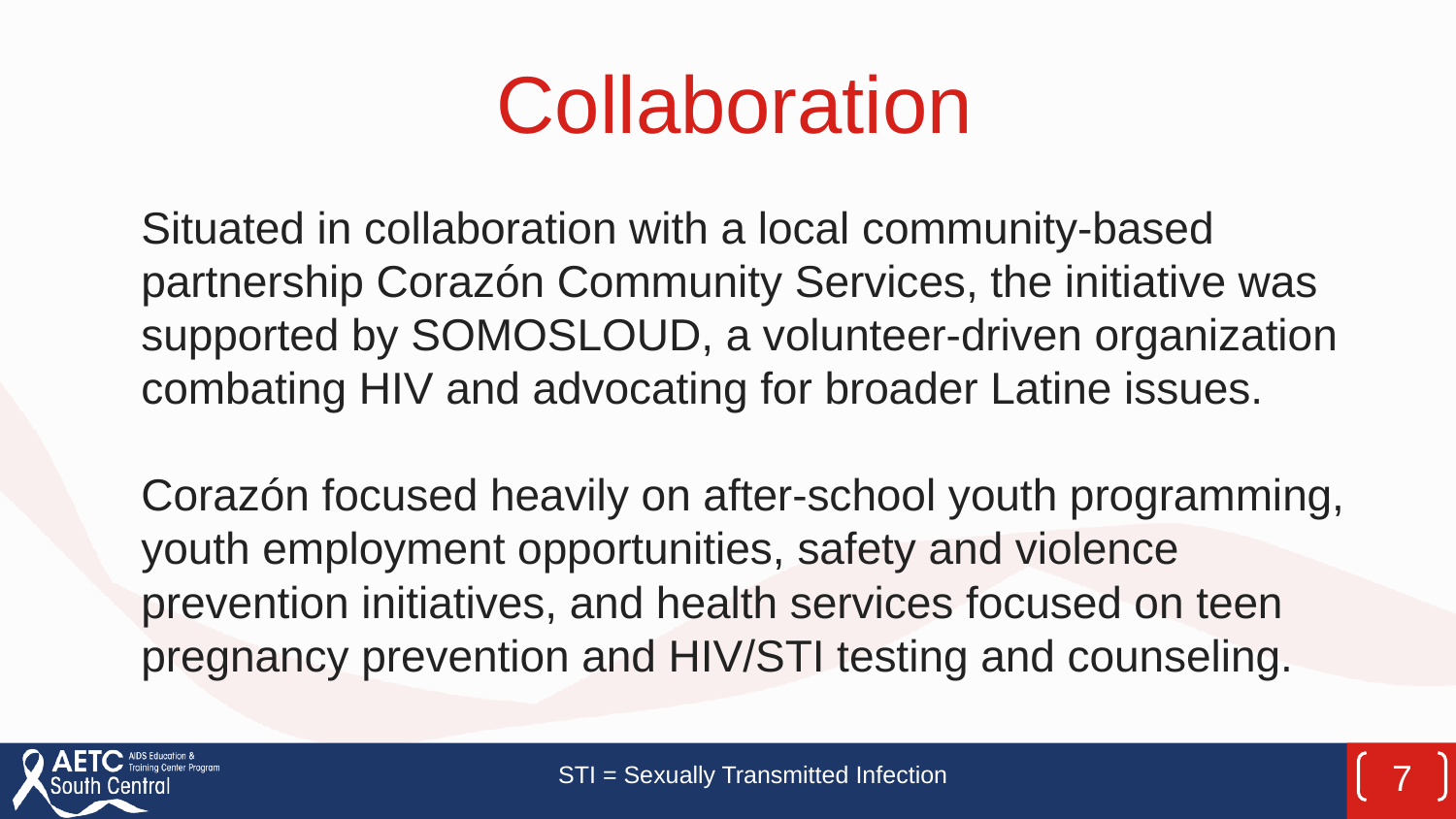

# Collaboration
Situated in collaboration with a local community-based partnership Corazón Community Services, the initiative was supported by SOMOSLOUD, a volunteer-driven organization combating HIV and advocating for broader Latine issues.

Corazón focused heavily on after-school youth programming, youth employment opportunities, safety and violence prevention initiatives, and health services focused on teen pregnancy prevention and HIV/STI testing and counseling.

STI = Sexually Transmitted Infection
7